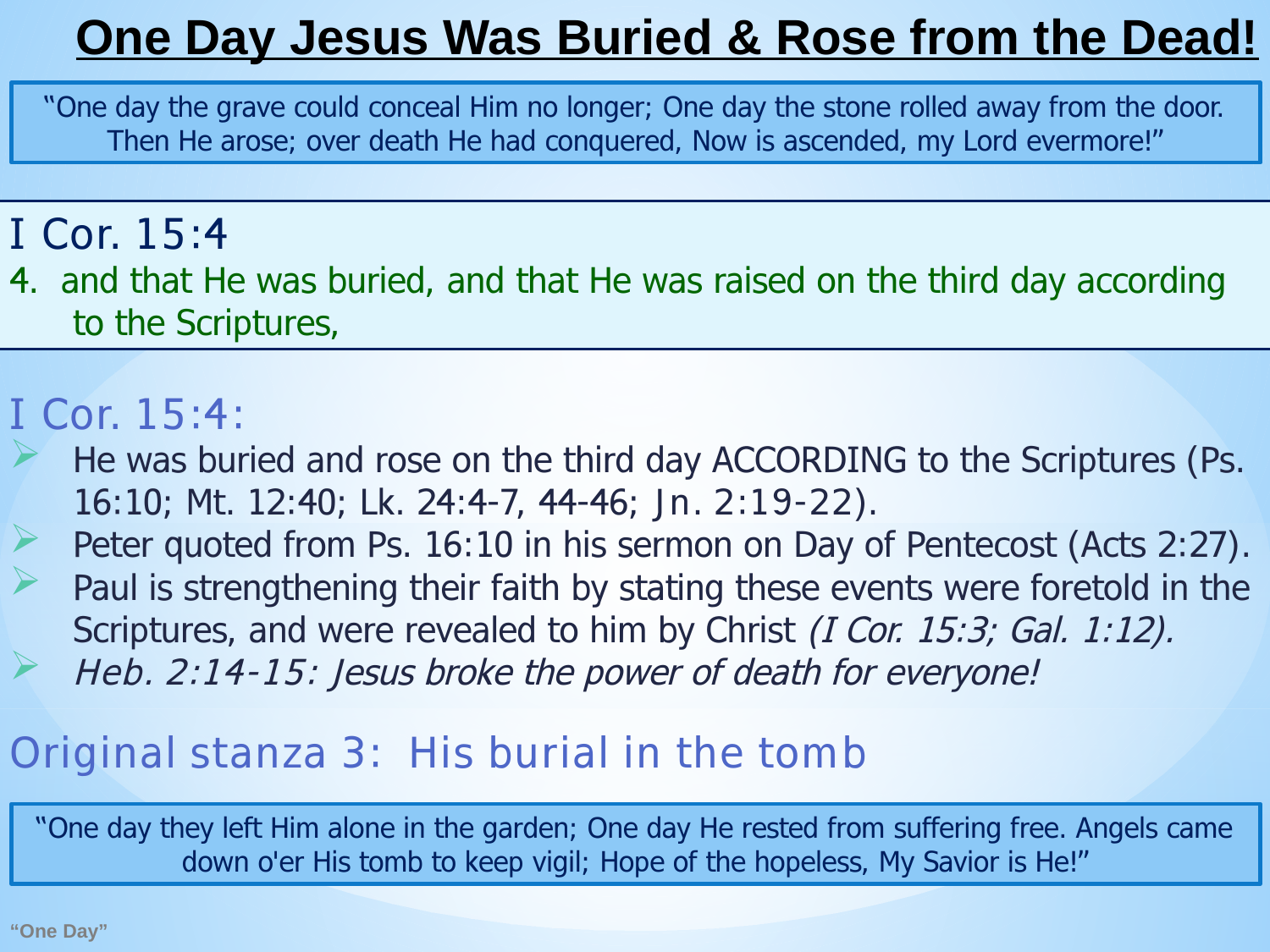

# One Day Jesus Was Buried & Rose from the Dead!
“One day the grave could conceal Him no longer; One day the stone rolled away from the door.
Then He arose; over death He had conquered, Now is ascended, my Lord evermore!”
I Cor. 15:4
4.  and that He was buried, and that He was raised on the third day according to the Scriptures,
I Cor. 15:4:
He was buried and rose on the third day ACCORDING to the Scriptures (Ps. 16:10; Mt. 12:40; Lk. 24:4-7, 44-46; Jn. 2:19-22).
Peter quoted from Ps. 16:10 in his sermon on Day of Pentecost (Acts 2:27).
Paul is strengthening their faith by stating these events were foretold in the Scriptures, and were revealed to him by Christ (I Cor. 15:3; Gal. 1:12).
Heb. 2:14-15: Jesus broke the power of death for everyone!
Original stanza 3:  His burial in the tomb
“One day they left Him alone in the garden; One day He rested from suffering free. Angels came
down o'er His tomb to keep vigil; Hope of the hopeless, My Savior is He!”
“One Day”